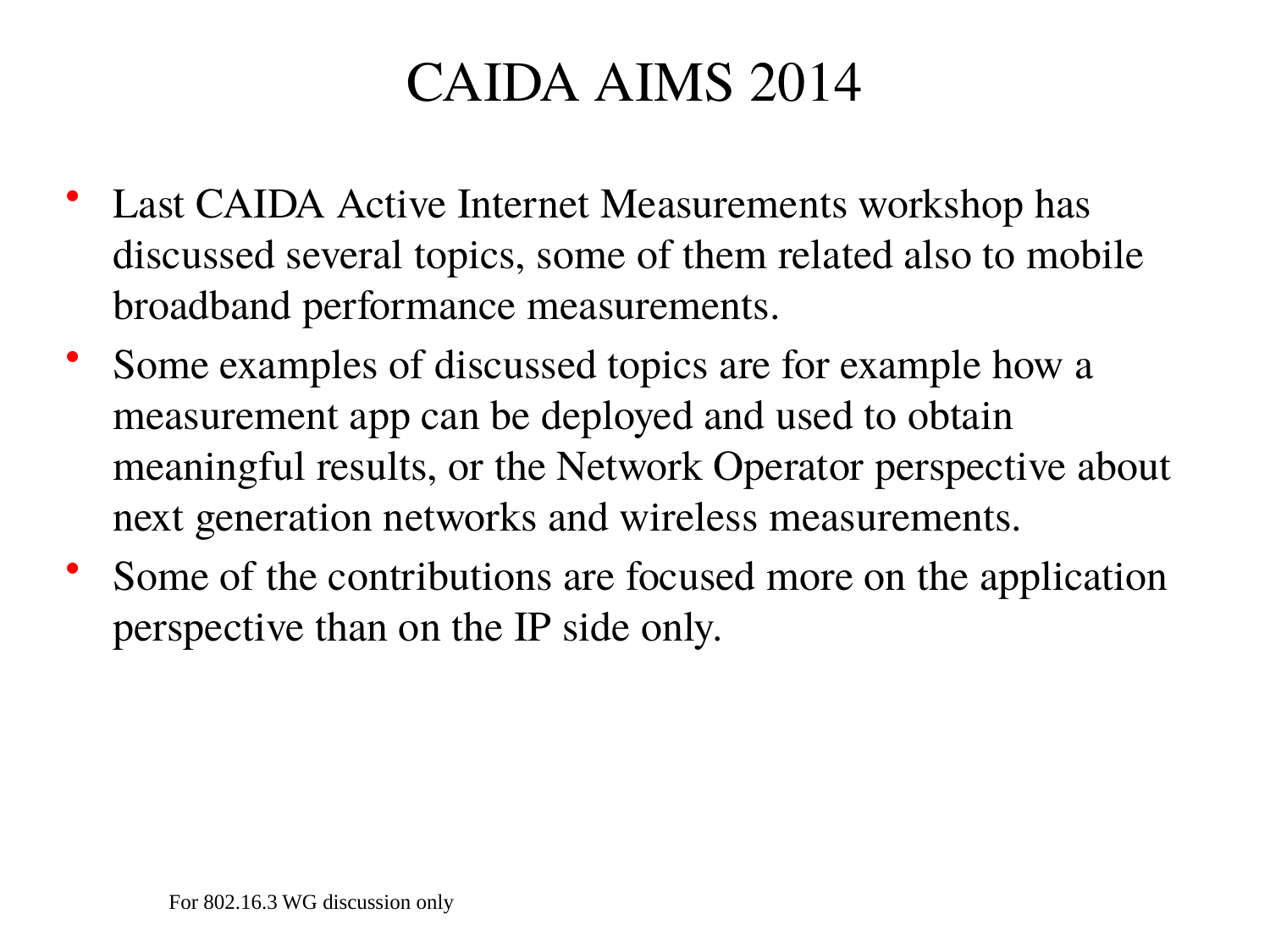

# CAIDA AIMS 2014
Last CAIDA Active Internet Measurements workshop has discussed several topics, some of them related also to mobile broadband performance measurements.
Some examples of discussed topics are for example how a measurement app can be deployed and used to obtain meaningful results, or the Network Operator perspective about next generation networks and wireless measurements.
Some of the contributions are focused more on the application perspective than on the IP side only.
For 802.16.3 WG discussion only